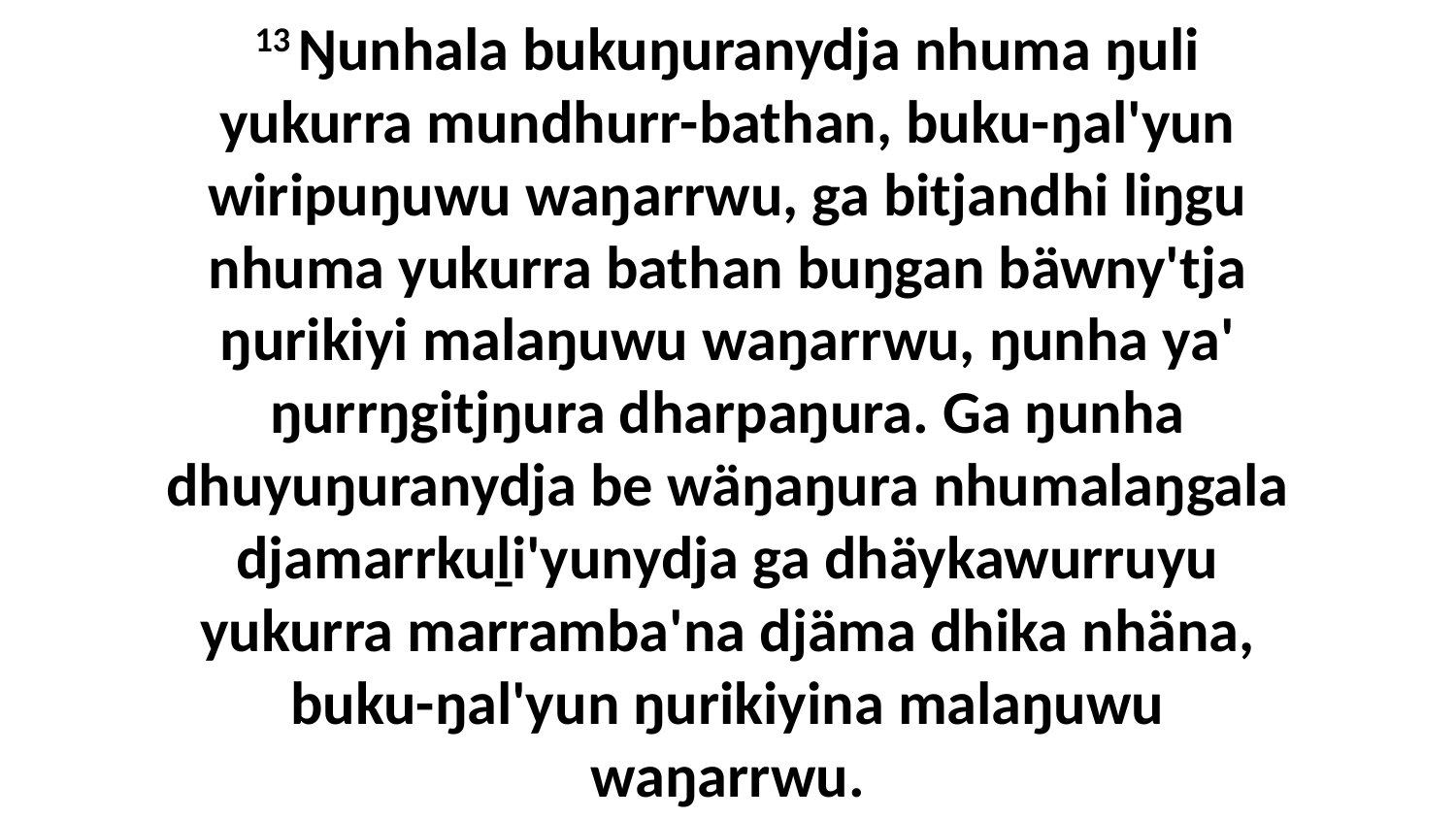

13 Ŋunhala bukuŋuranydja nhuma ŋuli yukurra mundhurr-bathan, buku-ŋal'yun wiripuŋuwu waŋarrwu, ga bitjandhi liŋgu nhuma yukurra bathan buŋgan bäwny'tja ŋurikiyi malaŋuwu waŋarrwu, ŋunha ya' ŋurrŋgitjŋura dharpaŋura. Ga ŋunha dhuyuŋuranydja be wäŋaŋura nhumalaŋgala djamarrkuḻi'yunydja ga dhäykawurruyu yukurra marramba'na djäma dhika nhäna, buku-ŋal'yun ŋurikiyina malaŋuwu waŋarrwu.